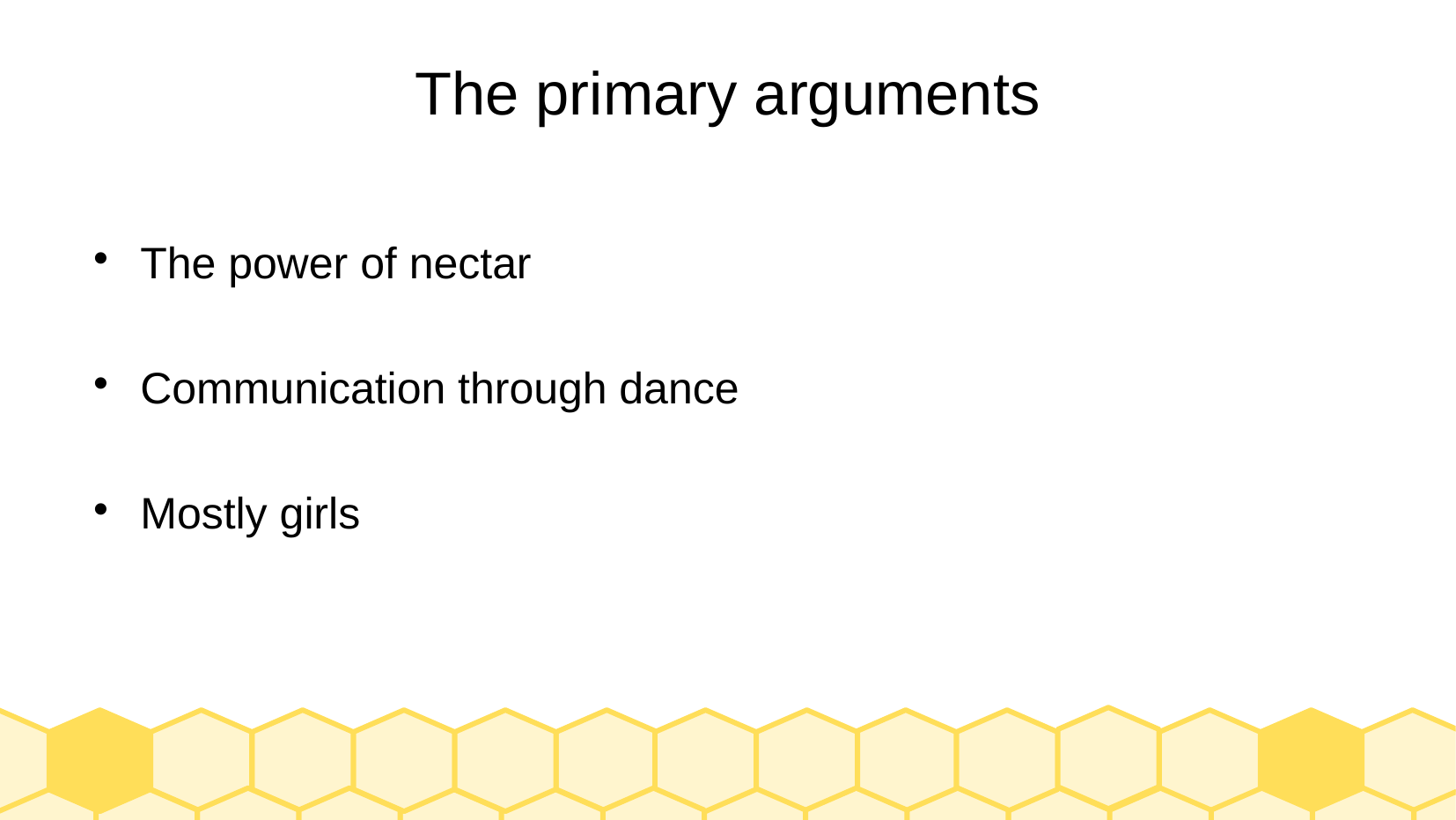

# The primary arguments
The power of nectar
Communication through dance
Mostly girls